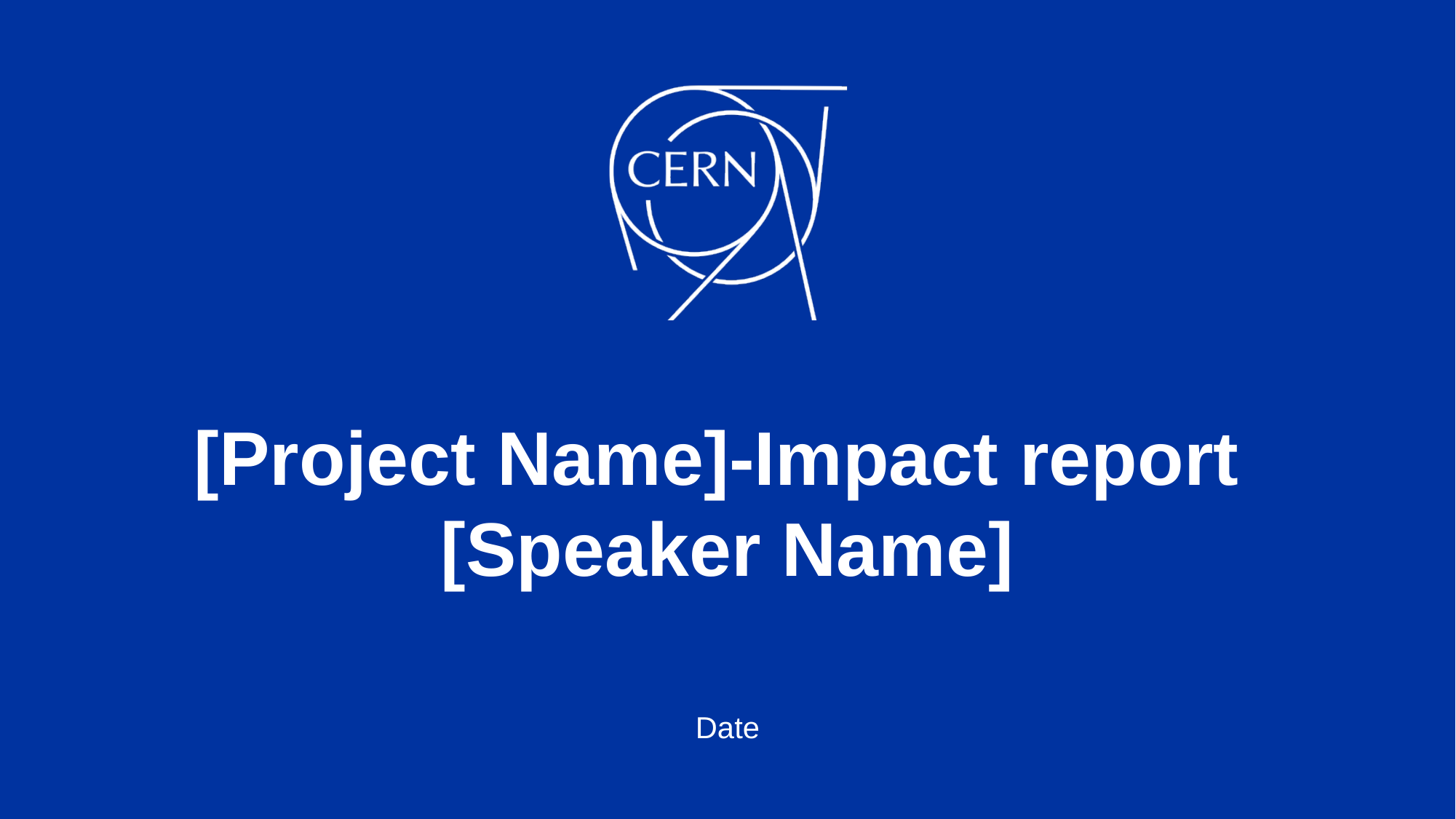

# [Project Name]-Impact report  [Speaker Name]
Date